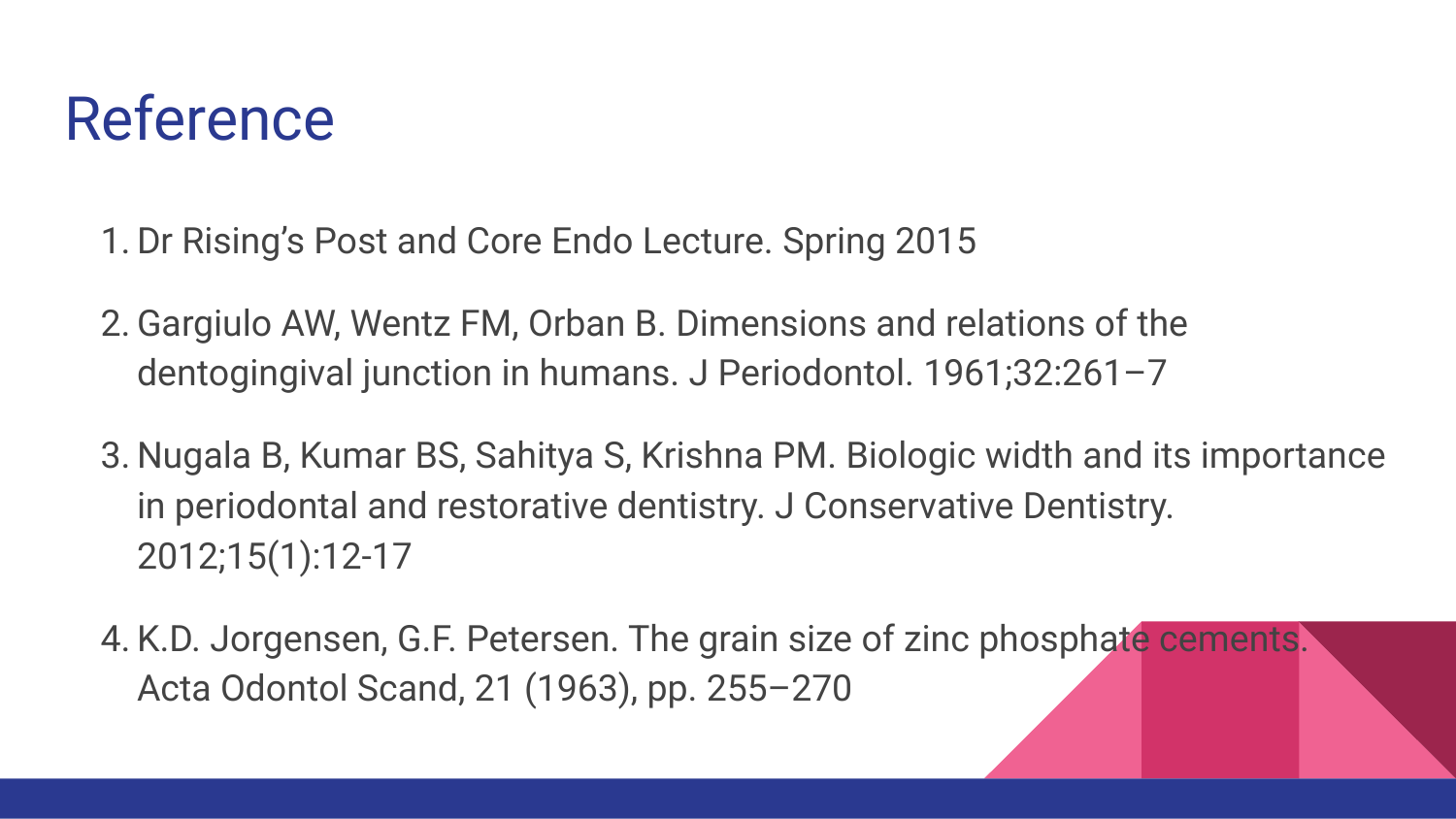

# Reference
Dr Rising’s Post and Core Endo Lecture. Spring 2015
Gargiulo AW, Wentz FM, Orban B. Dimensions and relations of the dentogingival junction in humans. J Periodontol. 1961;32:261–7
Nugala B, Kumar BS, Sahitya S, Krishna PM. Biologic width and its importance in periodontal and restorative dentistry. J Conservative Dentistry. 2012;15(1):12-17
K.D. Jorgensen, G.F. Petersen. The grain size of zinc phosphate cements. Acta Odontol Scand, 21 (1963), pp. 255–270